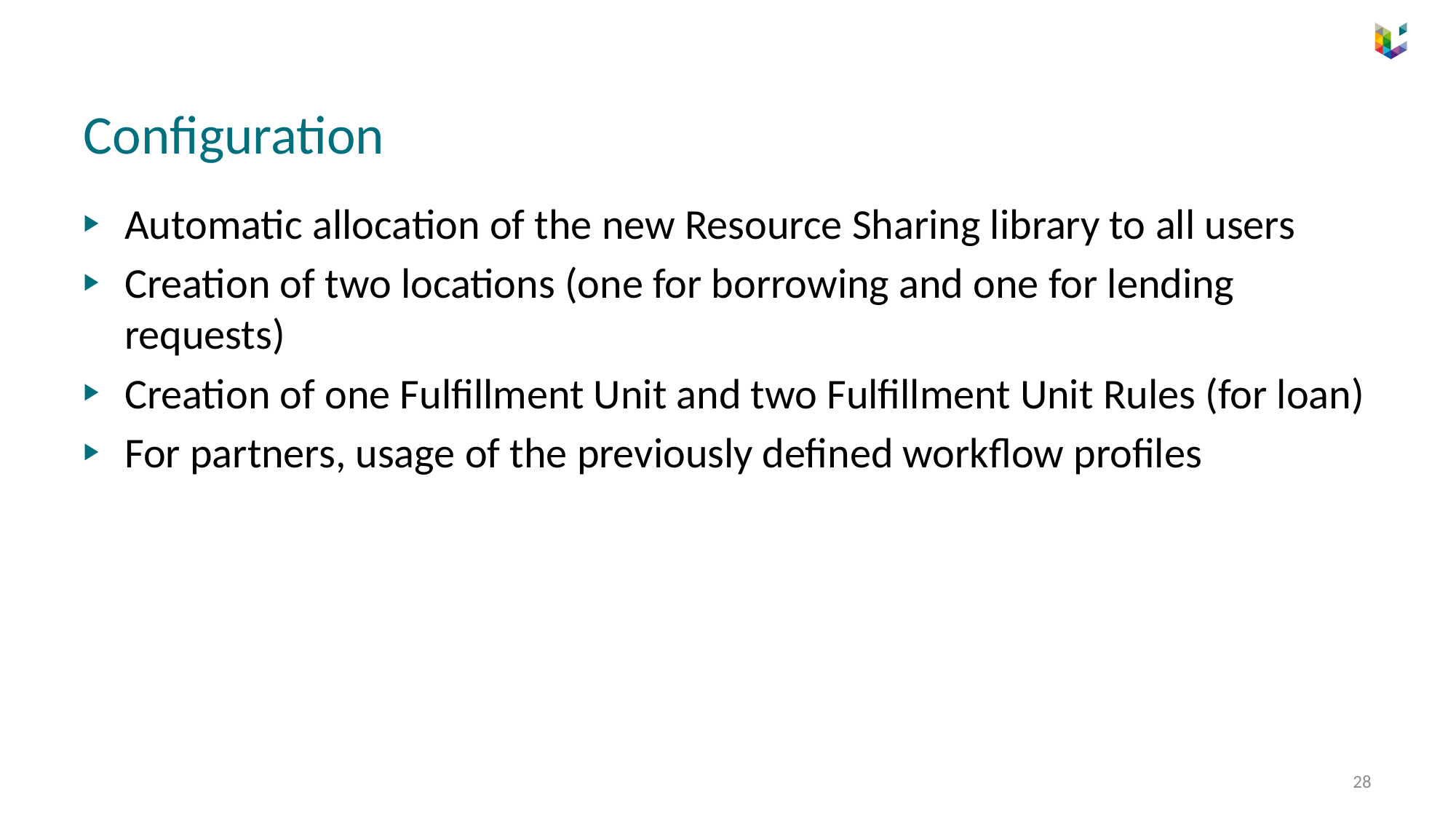

# Configuration
Automatic allocation of the new Resource Sharing library to all users
Creation of two locations (one for borrowing and one for lending requests)
Creation of one Fulfillment Unit and two Fulfillment Unit Rules (for loan)
For partners, usage of the previously defined workflow profiles

28